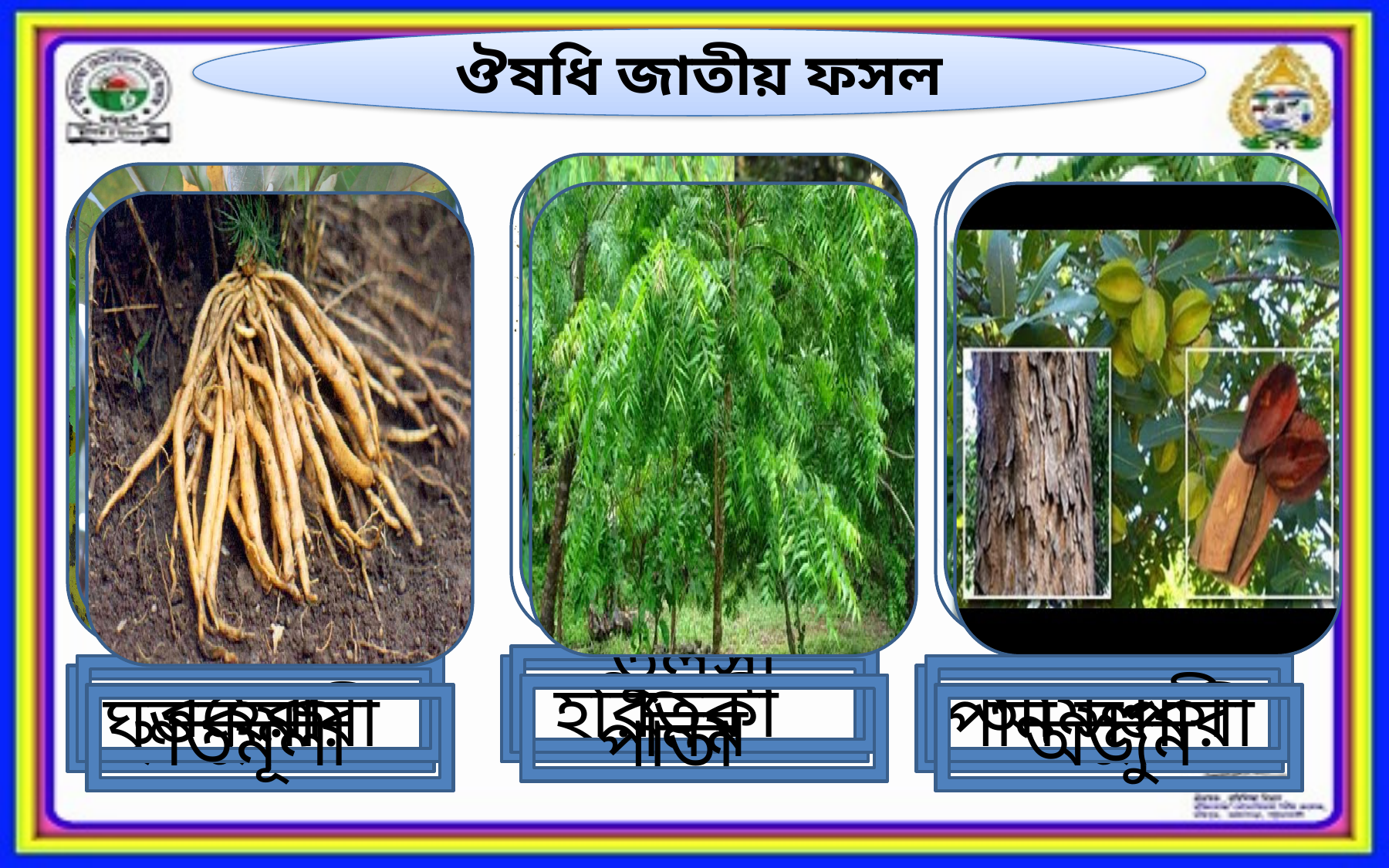

ঔষধি জাতীয় ফসল

বহেরা
তুলসী পাতা
আমলকী

ঘৃতকুমারী
হরিতকী
পান সুপারী

শতমূলী
নিম
অর্জুন